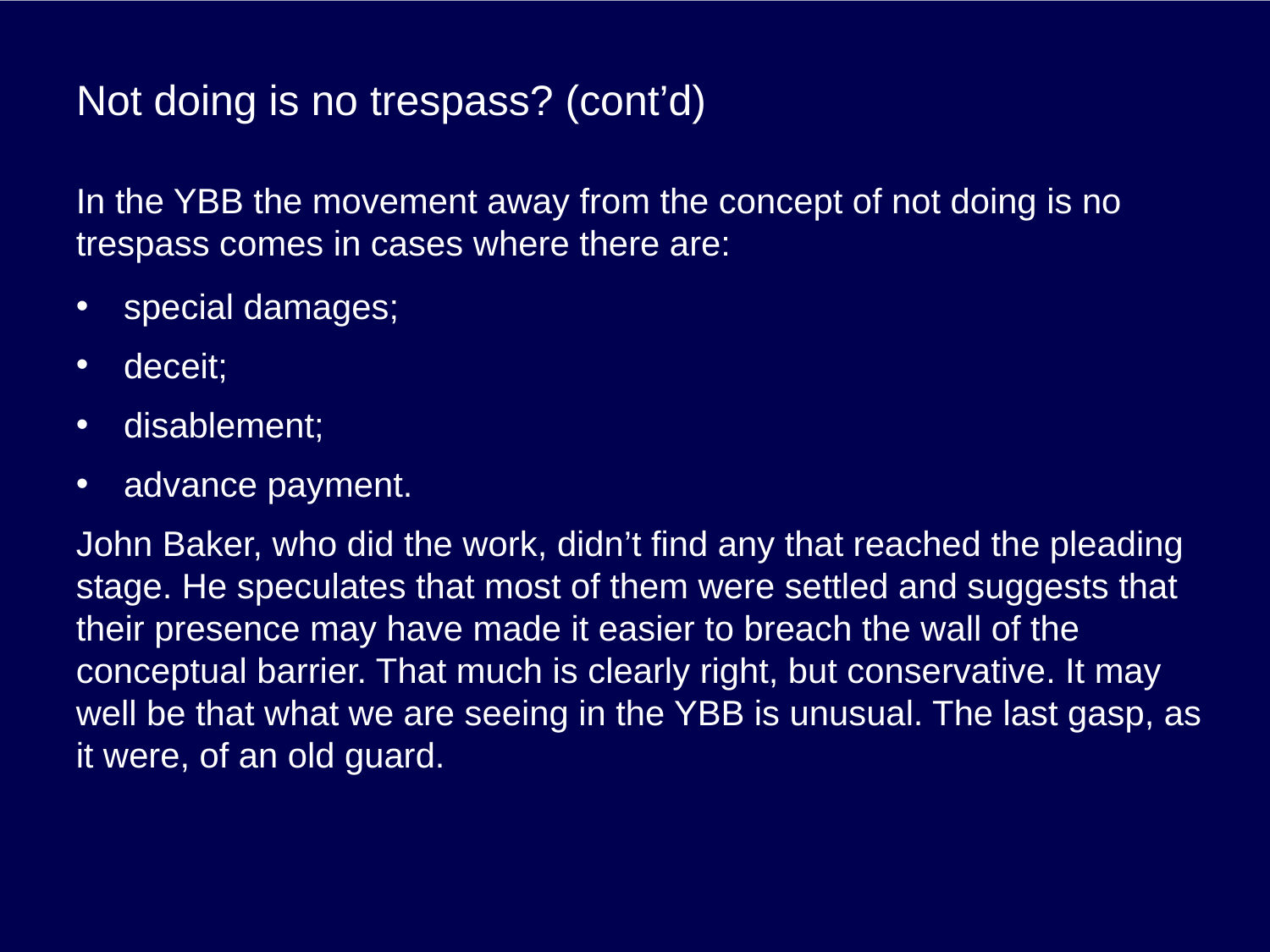

# Not doing is no trespass? (cont’d)
In the YBB the movement away from the concept of not doing is no trespass comes in cases where there are:

special damages;

deceit;

disablement;

advance payment.

John Baker, who did the work, didn’t find any that reached the pleading stage. He speculates that most of them were settled and suggests that their presence may have made it easier to breach the wall of the conceptual barrier. That much is clearly right, but conservative. It may well be that what we are seeing in the YBB is unusual. The last gasp, as it were, of an old guard.